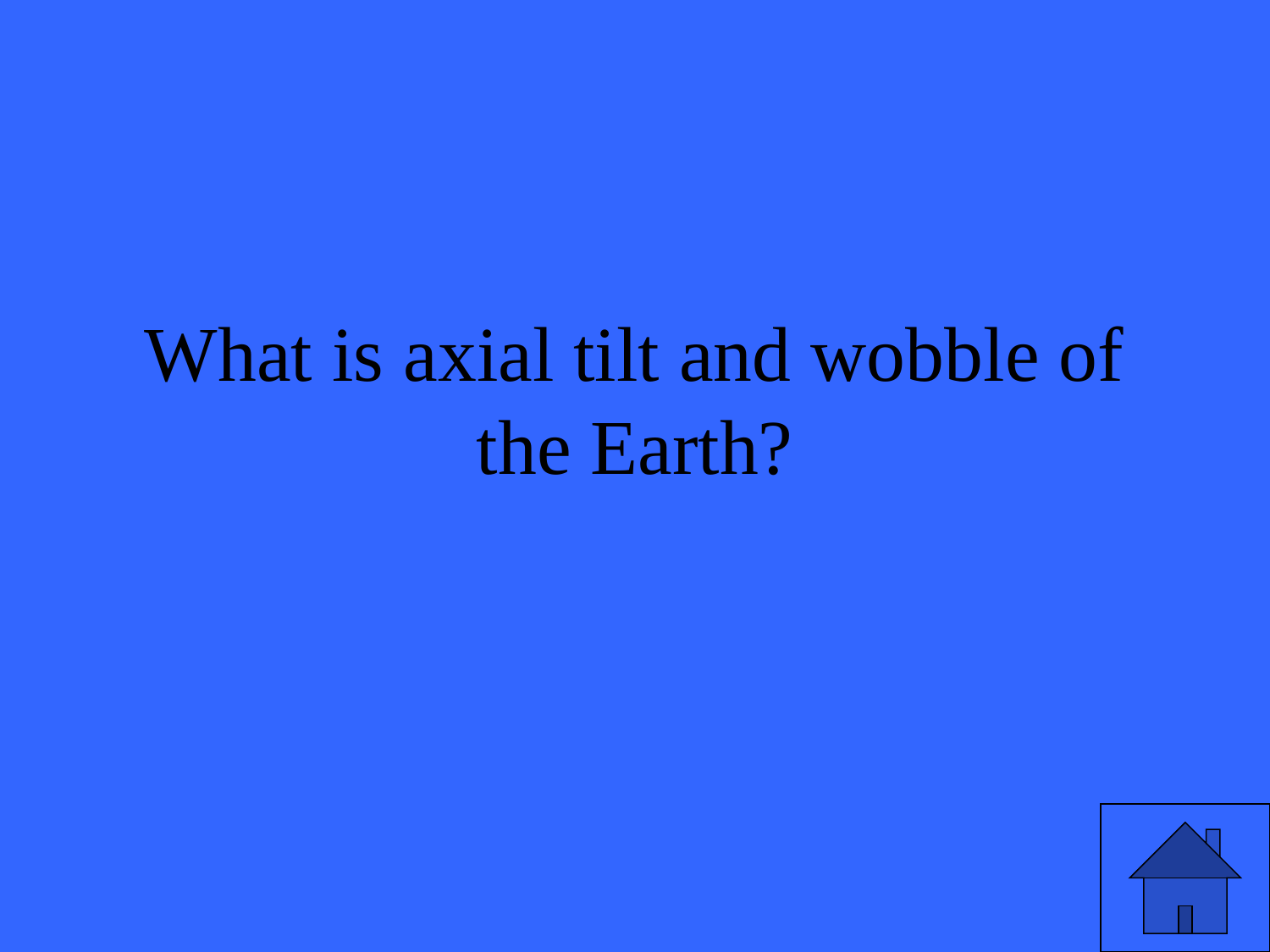

# What is axial tilt and wobble of the Earth?